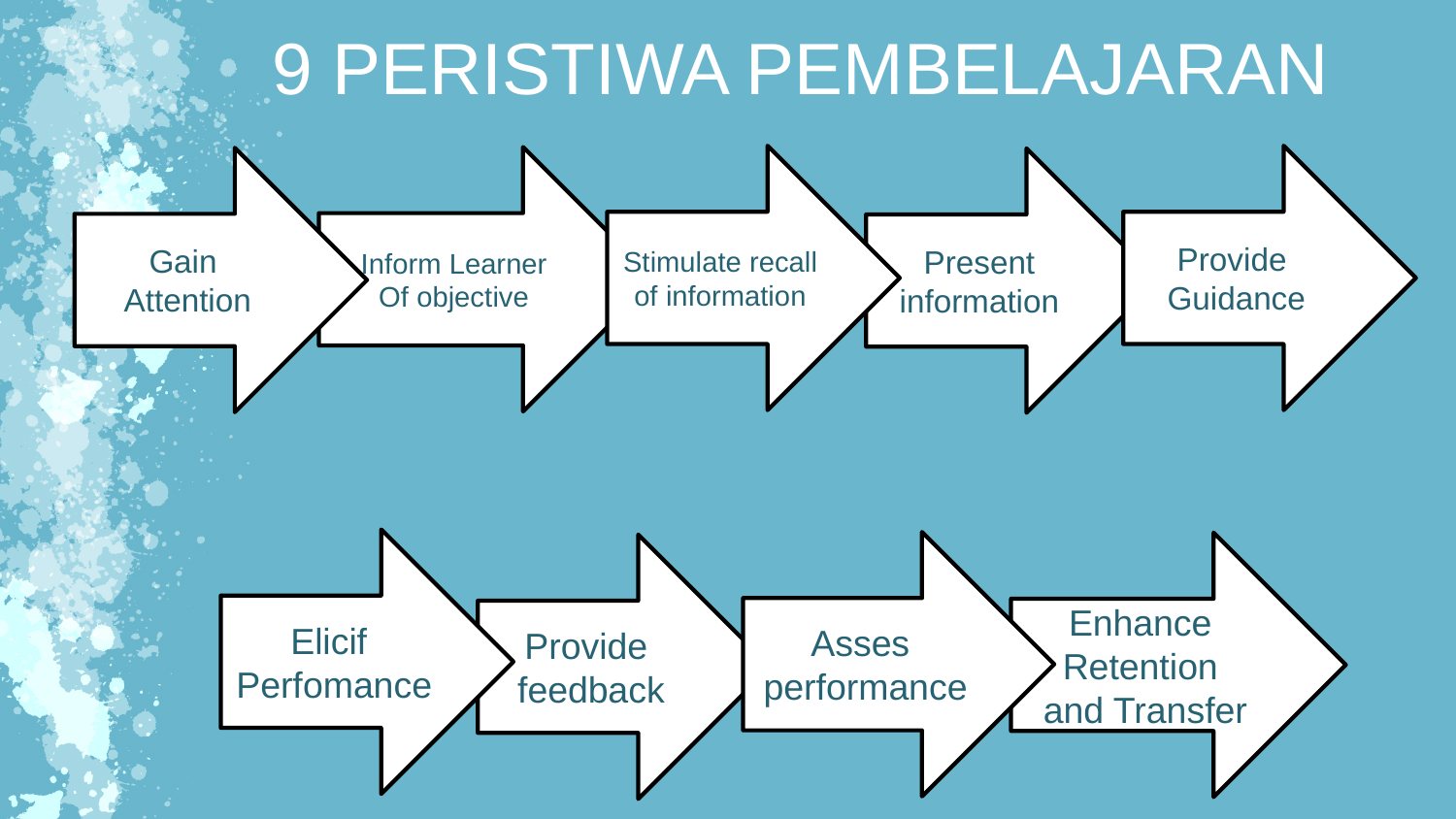

9 PERISTIWA PEMBELAJARAN

Stimulate recall of information
Provide
Guidance
Inform Learner
Of objective
Gain
Attention
Present information
Elicif
Perfomance
Asses
performance
Enhance
Retention
and Transfer
Provide
feedback